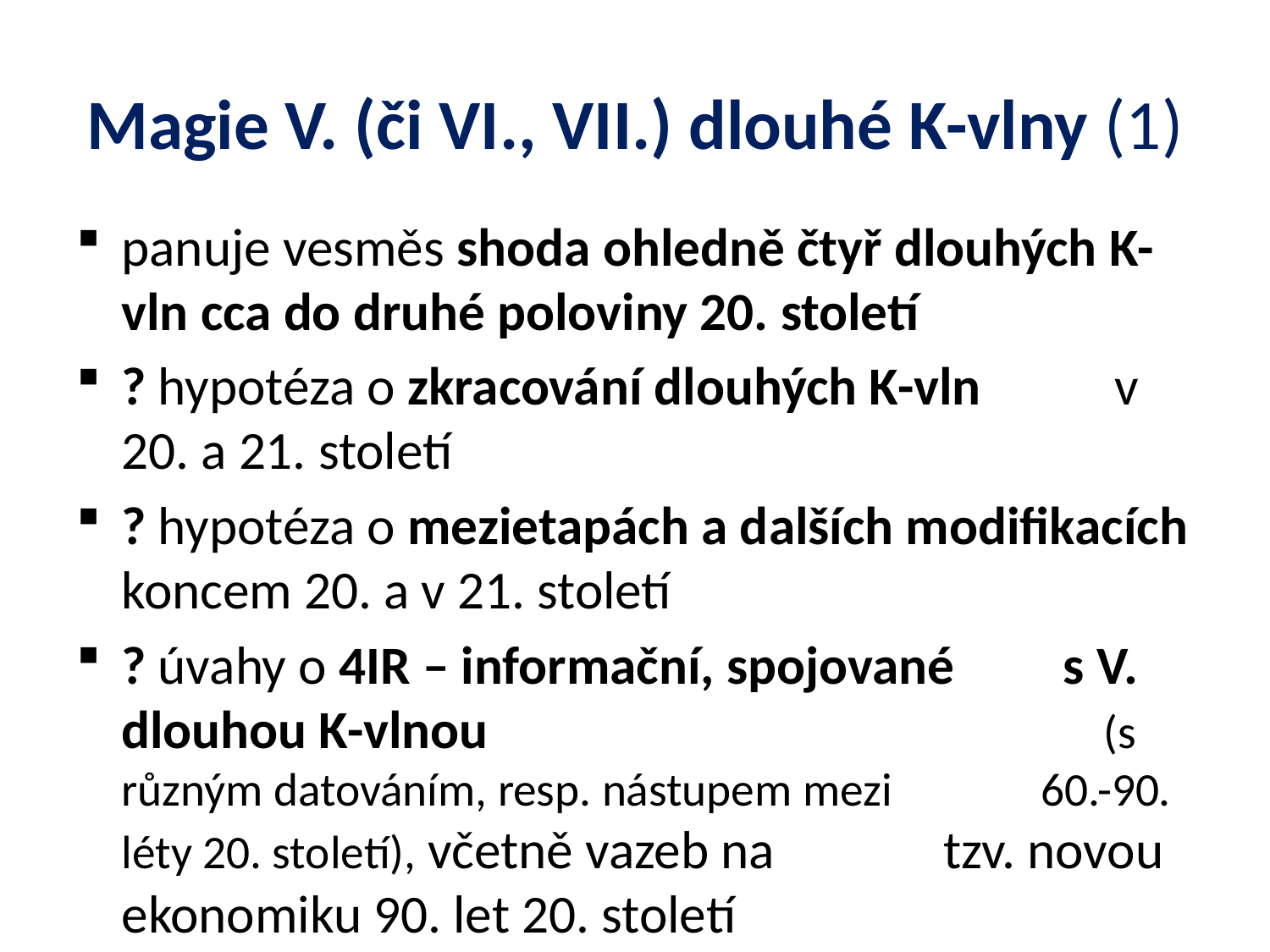

# Magie V. (či VI., VII.) dlouhé K-vlny (1)
panuje vesměs shoda ohledně čtyř dlouhých K-vln cca do druhé poloviny 20. století
? hypotéza o zkracování dlouhých K-vln           v 20. a 21. století
? hypotéza o mezietapách a dalších modifikacích koncem 20. a v 21. století
? úvahy o 4IR – informační, spojované         s V. dlouhou K-vlnou                                                   (s různým datováním, resp. nástupem mezi              60.-90. léty 20. století), včetně vazeb na              tzv. novou ekonomiku 90. let 20. století